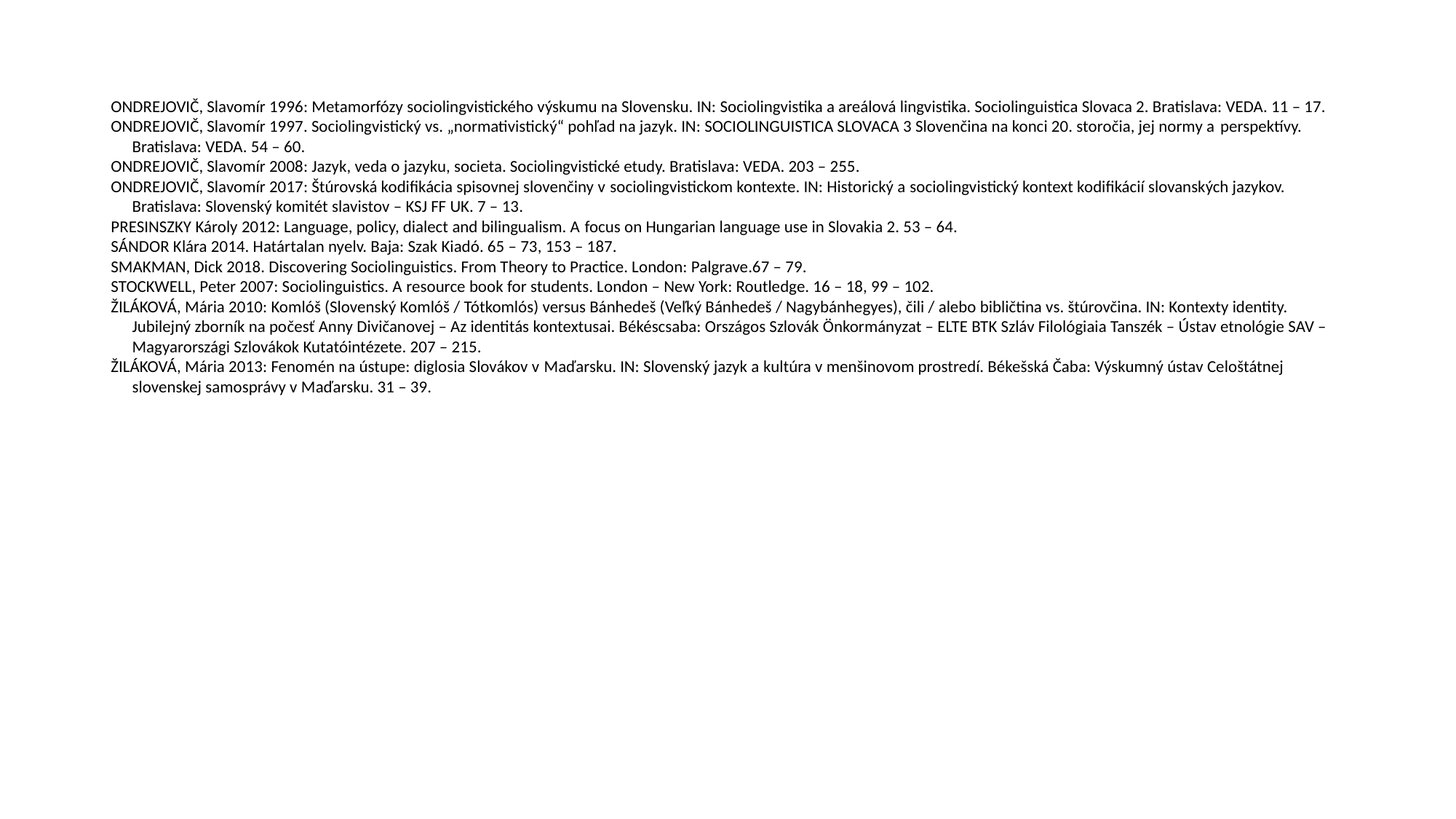

ONDREJOVIČ, Slavomír 1996: Metamorfózy sociolingvistického výskumu na Slovensku. IN: Sociolingvistika a areálová lingvistika. Sociolinguistica Slovaca 2. Bratislava: VEDA. 11 – 17.
ONDREJOVIČ, Slavomír 1997. Sociolingvistický vs. „normativistický“ pohľad na jazyk. IN: SOCIOLINGUISTICA SLOVACA 3 Slovenčina na konci 20. storočia, jej normy a perspektívy. Bratislava: VEDA. 54 – 60.
ONDREJOVIČ, Slavomír 2008: Jazyk, veda o jazyku, societa. Sociolingvistické etudy. Bratislava: VEDA. 203 – 255.
ONDREJOVIČ, Slavomír 2017: Štúrovská kodifikácia spisovnej slovenčiny v sociolingvistickom kontexte. IN: Historický a sociolingvistický kontext kodifikácií slovanských jazykov. Bratislava: Slovenský komitét slavistov – KSJ FF UK. 7 – 13.
PRESINSZKY Károly 2012: Language, policy, dialect and bilingualism. A focus on Hungarian language use in Slovakia 2. 53 – 64.
SÁNDOR Klára 2014. Határtalan nyelv. Baja: Szak Kiadó. 65 – 73, 153 – 187.
SMAKMAN, Dick 2018. Discovering Sociolinguistics. From Theory to Practice. London: Palgrave.67 – 79.
STOCKWELL, Peter 2007: Sociolinguistics. A resource book for students. London – New York: Routledge. 16 – 18, 99 – 102.
ŽILÁKOVÁ, Mária 2010: Komlóš (Slovenský Komlóš / Tótkomlós) versus Bánhedeš (Veľký Bánhedeš / Nagybánhegyes), čili / alebo bibličtina vs. štúrovčina. IN: Kontexty identity. Jubilejný zborník na počesť Anny Divičanovej – Az identitás kontextusai. Békéscsaba: Országos Szlovák Önkormányzat – ELTE BTK Szláv Filológiaia Tanszék – Ústav etnológie SAV – Magyarországi Szlovákok Kutatóintézete. 207 – 215.
ŽILÁKOVÁ, Mária 2013: Fenomén na ústupe: diglosia Slovákov v Maďarsku. IN: Slovenský jazyk a kultúra v menšinovom prostredí. Békešská Čaba: Výskumný ústav Celoštátnej slovenskej samosprávy v Maďarsku. 31 – 39.